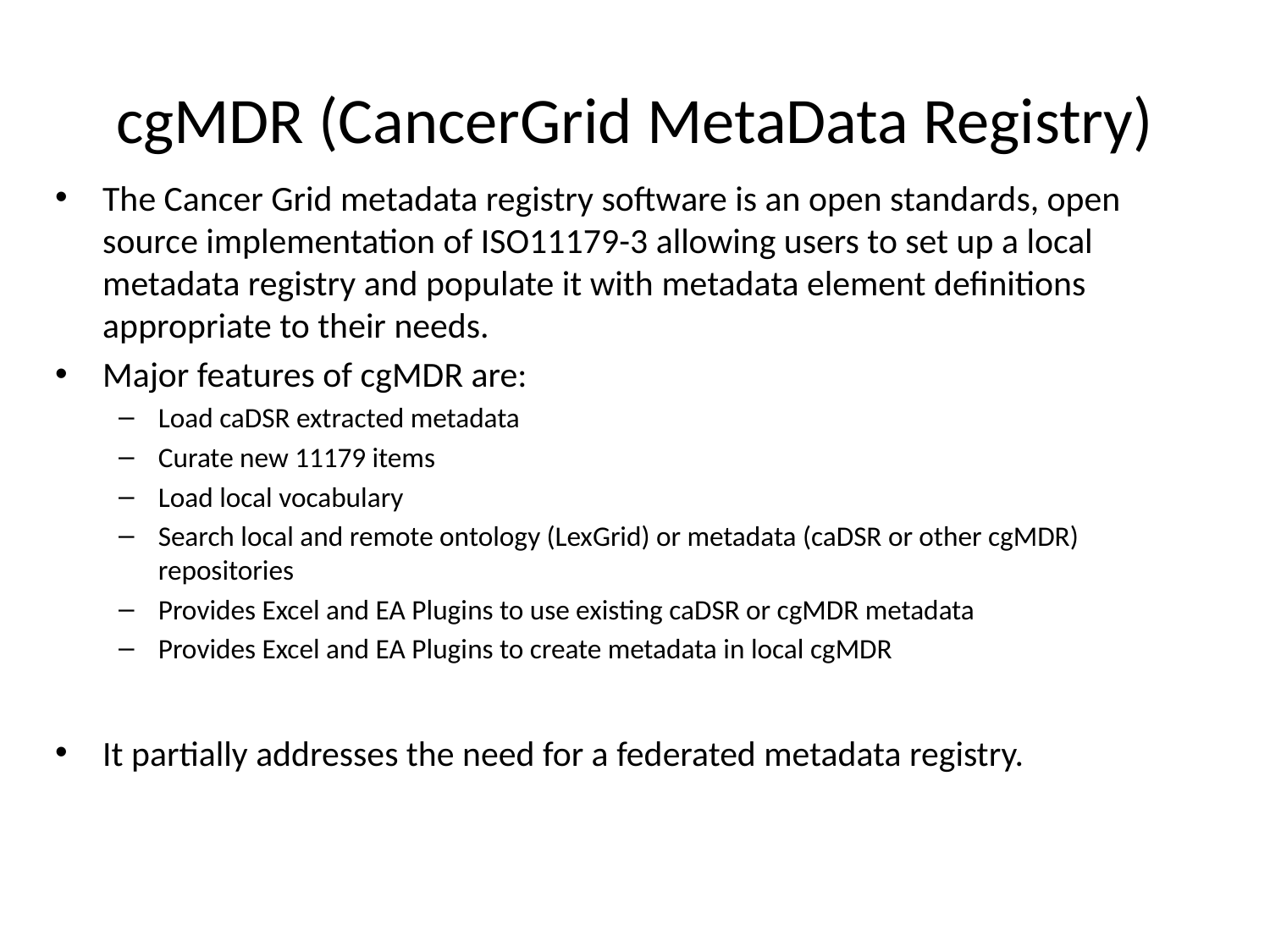

# cgMDR (CancerGrid MetaData Registry)
The Cancer Grid metadata registry software is an open standards, open source implementation of ISO11179-3 allowing users to set up a local metadata registry and populate it with metadata element definitions appropriate to their needs.
Major features of cgMDR are:
Load caDSR extracted metadata
Curate new 11179 items
Load local vocabulary
Search local and remote ontology (LexGrid) or metadata (caDSR or other cgMDR) repositories
Provides Excel and EA Plugins to use existing caDSR or cgMDR metadata
Provides Excel and EA Plugins to create metadata in local cgMDR

It partially addresses the need for a federated metadata registry.